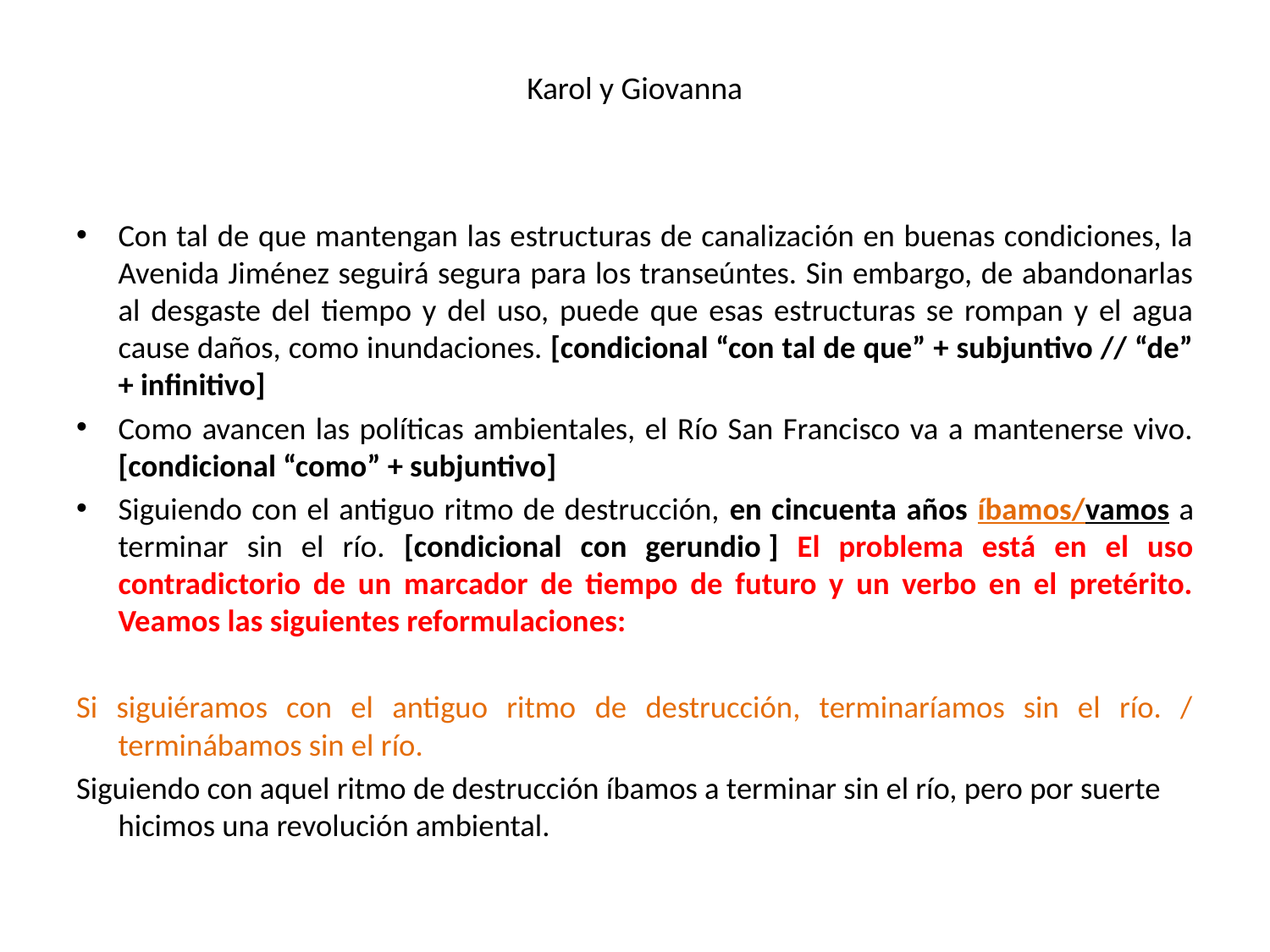

# Karol y Giovanna

Con tal de que mantengan las estructuras de canalización en buenas condiciones, la Avenida Jiménez seguirá segura para los transeúntes. Sin embargo, de abandonarlas al desgaste del tiempo y del uso, puede que esas estructuras se rompan y el agua cause daños, como inundaciones. [condicional “con tal de que” + subjuntivo // “de” + infinitivo]
Como avancen las políticas ambientales, el Río San Francisco va a mantenerse vivo. [condicional “como” + subjuntivo]
Siguiendo con el antiguo ritmo de destrucción, en cincuenta años íbamos/vamos a terminar sin el río. [condicional con gerundio ] El problema está en el uso contradictorio de un marcador de tiempo de futuro y un verbo en el pretérito. Veamos las siguientes reformulaciones:

Si siguiéramos con el antiguo ritmo de destrucción, terminaríamos sin el río. / terminábamos sin el río.
Siguiendo con aquel ritmo de destrucción íbamos a terminar sin el río, pero por suerte hicimos una revolución ambiental.